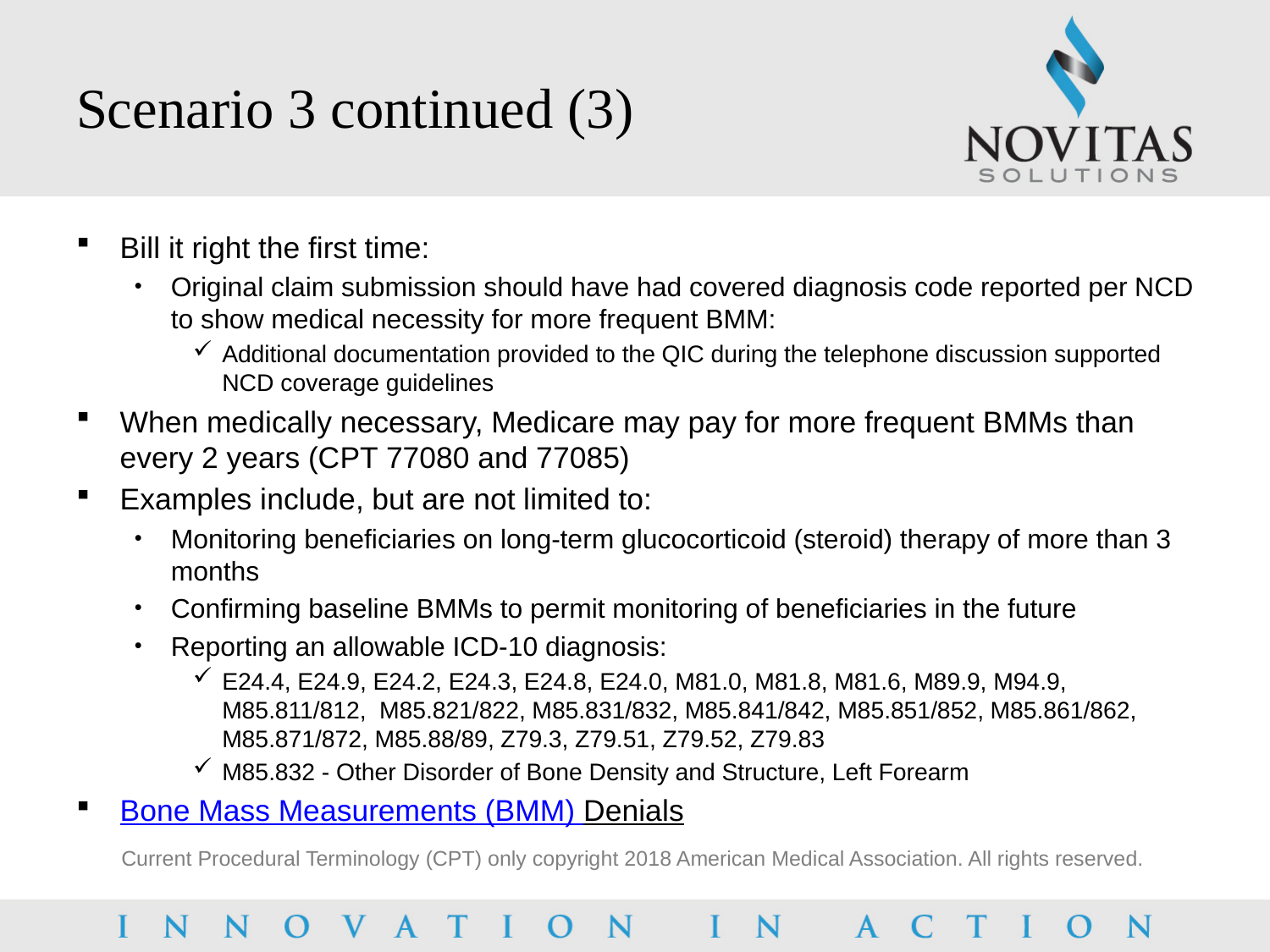

# Scenario 3 continued (3)
Bill it right the first time:
Original claim submission should have had covered diagnosis code reported per NCD to show medical necessity for more frequent BMM:
Additional documentation provided to the QIC during the telephone discussion supported NCD coverage guidelines
When medically necessary, Medicare may pay for more frequent BMMs than every 2 years (CPT 77080 and 77085)
Examples include, but are not limited to:
Monitoring beneficiaries on long-term glucocorticoid (steroid) therapy of more than 3 months
Confirming baseline BMMs to permit monitoring of beneficiaries in the future
Reporting an allowable ICD-10 diagnosis:
E24.4, E24.9, E24.2, E24.3, E24.8, E24.0, M81.0, M81.8, M81.6, M89.9, M94.9, M85.811/812,  M85.821/822, M85.831/832, M85.841/842, M85.851/852, M85.861/862, M85.871/872, M85.88/89, Z79.3, Z79.51, Z79.52, Z79.83
M85.832 - Other Disorder of Bone Density and Structure, Left Forearm
Bone Mass Measurements (BMM) Denials

Current Procedural Terminology (CPT) only copyright 2018 American Medical Association. All rights reserved.